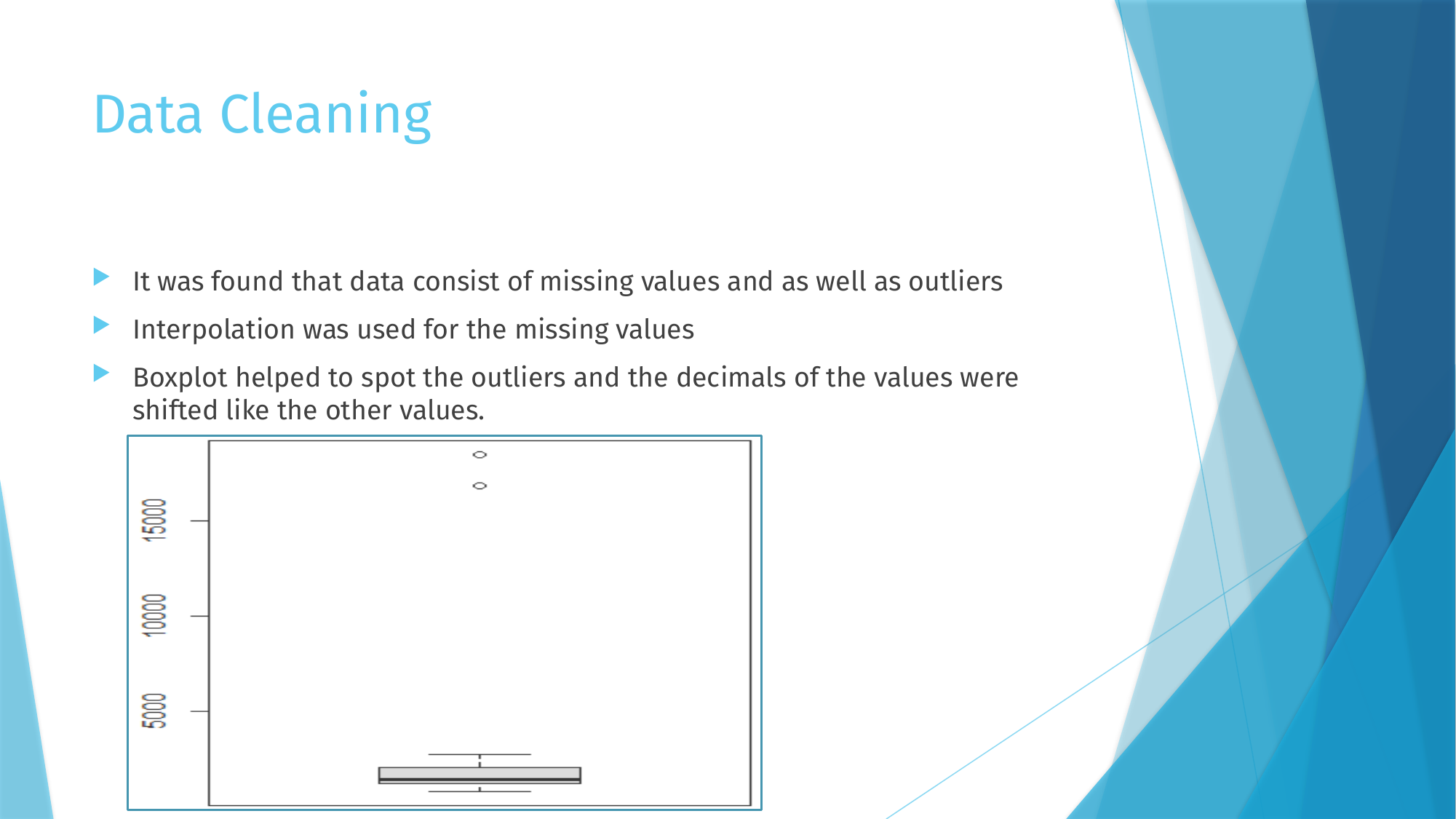

# Data Cleaning
It was found that data consist of missing values and as well as outliers
Interpolation was used for the missing values
Boxplot helped to spot the outliers and the decimals of the values were shifted like the other values.